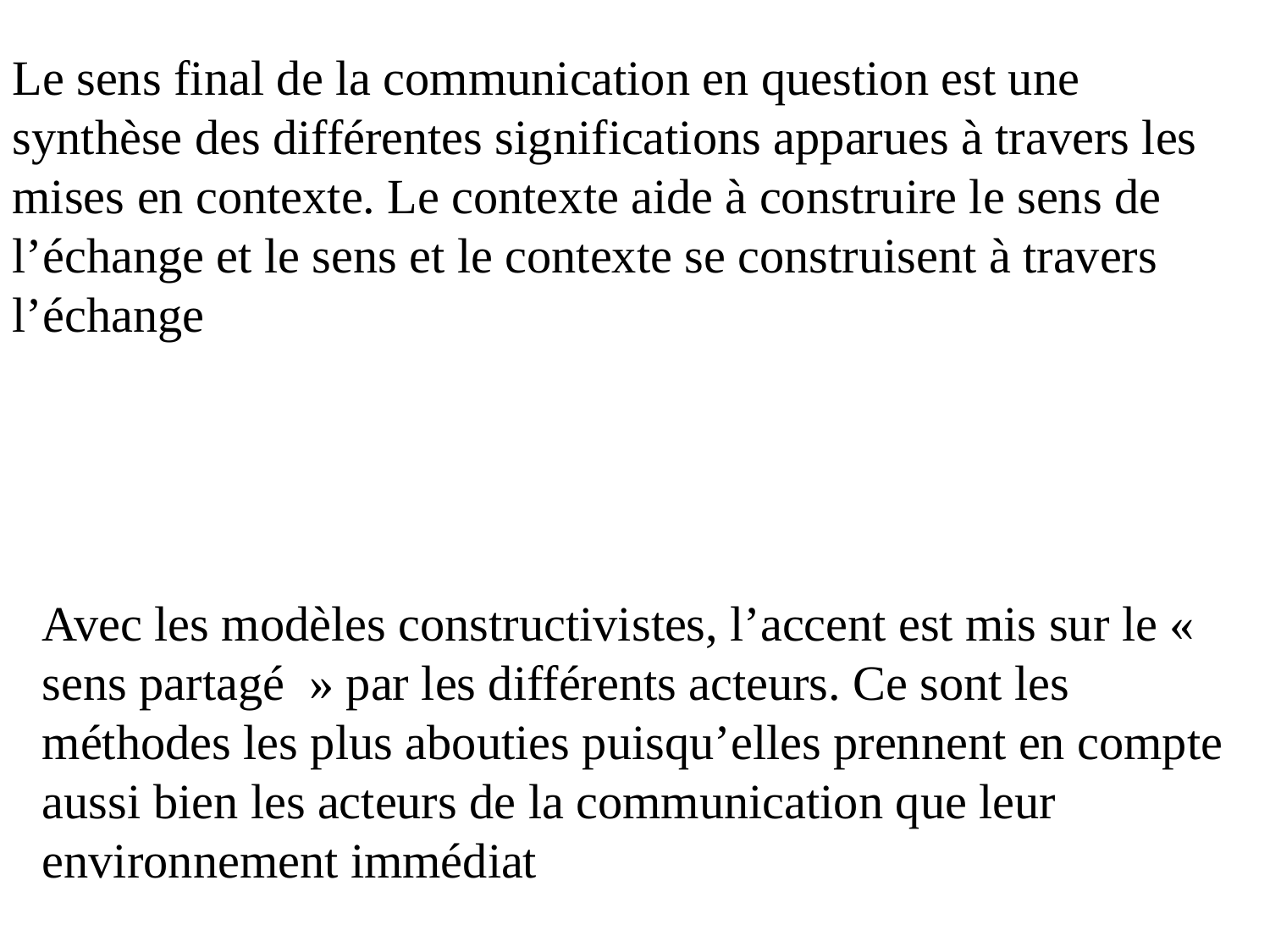

Le sens final de la communication en question est une synthèse des différentes significations apparues à travers les mises en contexte. Le contexte aide à construire le sens de l’échange et le sens et le contexte se construisent à travers l’échange
Avec les modèles constructivistes, l’accent est mis sur le «  sens partagé  » par les différents acteurs. Ce sont les méthodes les plus abouties puisqu’elles prennent en compte aussi bien les acteurs de la communication que leur environnement immédiat

FIN